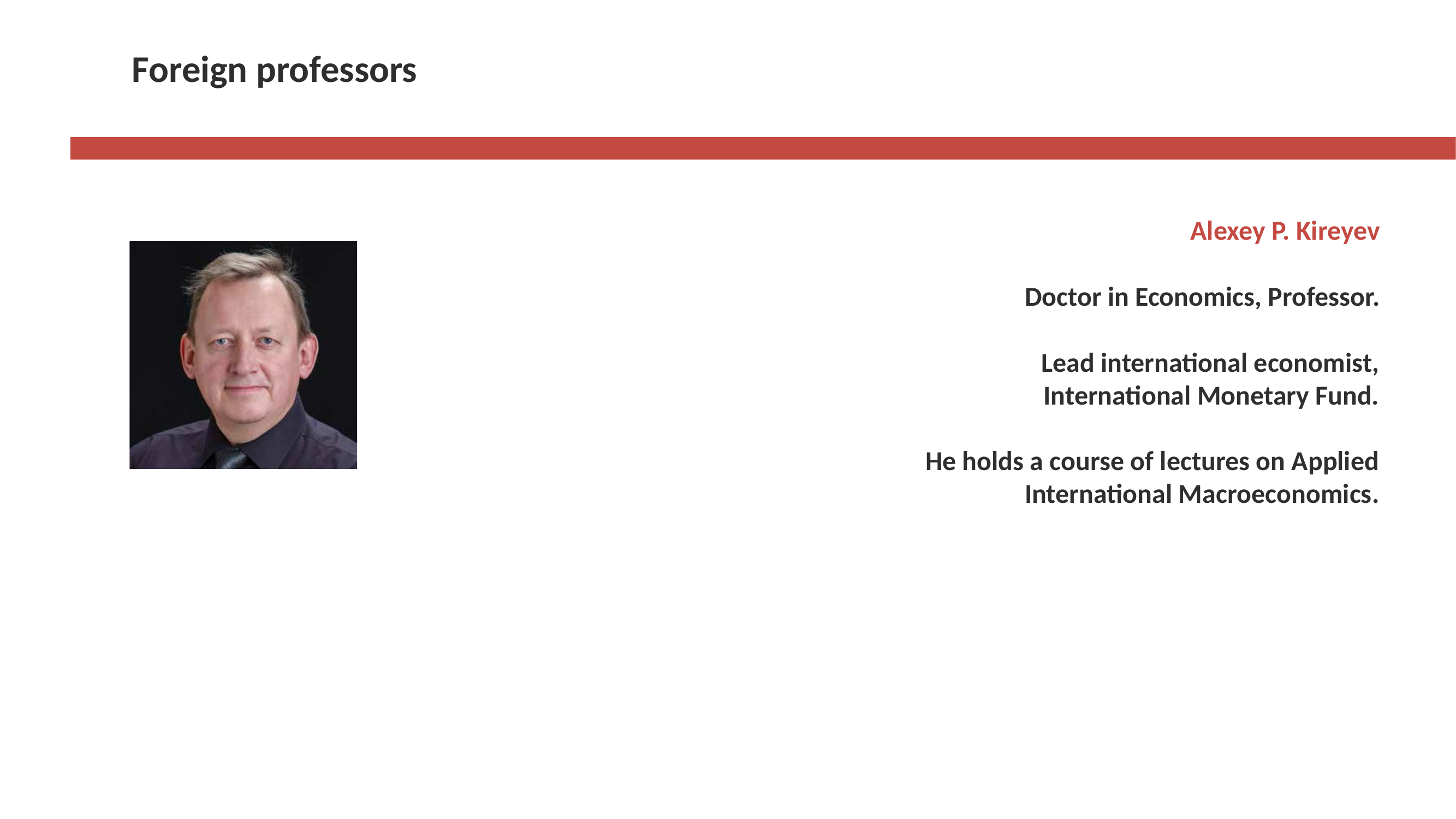

# Foreign professors

Alexey P. Kireyev

Doctor in Economics, Professor.

Lead international economist, International Monetary Fund.

He holds a course of lectures on Applied International Macroeconomics.